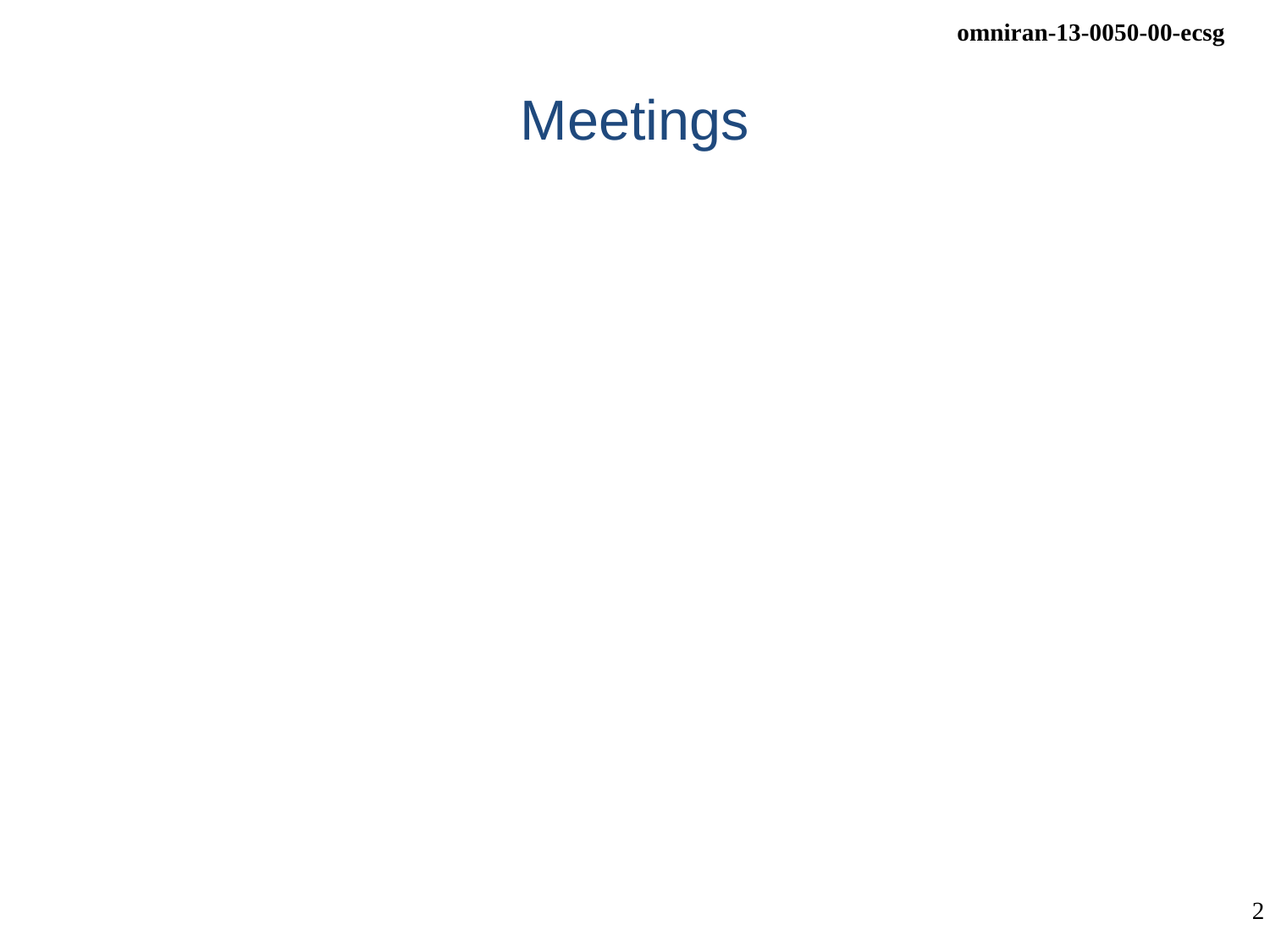

# Meetings
Tuesday, July 16th, 			13:30 – 15:30
Wednesday, July 17th, 		08:00 – 10:00
joint mtg w/ 802.11 ARC			08:00 – 09:00
Wednesday, July 17th, 		13:30 – 15:30
Thursday, July 18th, 		08:00 – 10:00
Thursday, July 18th, 		13:30 – 15:30

Meeting Room:
CCV – Room C